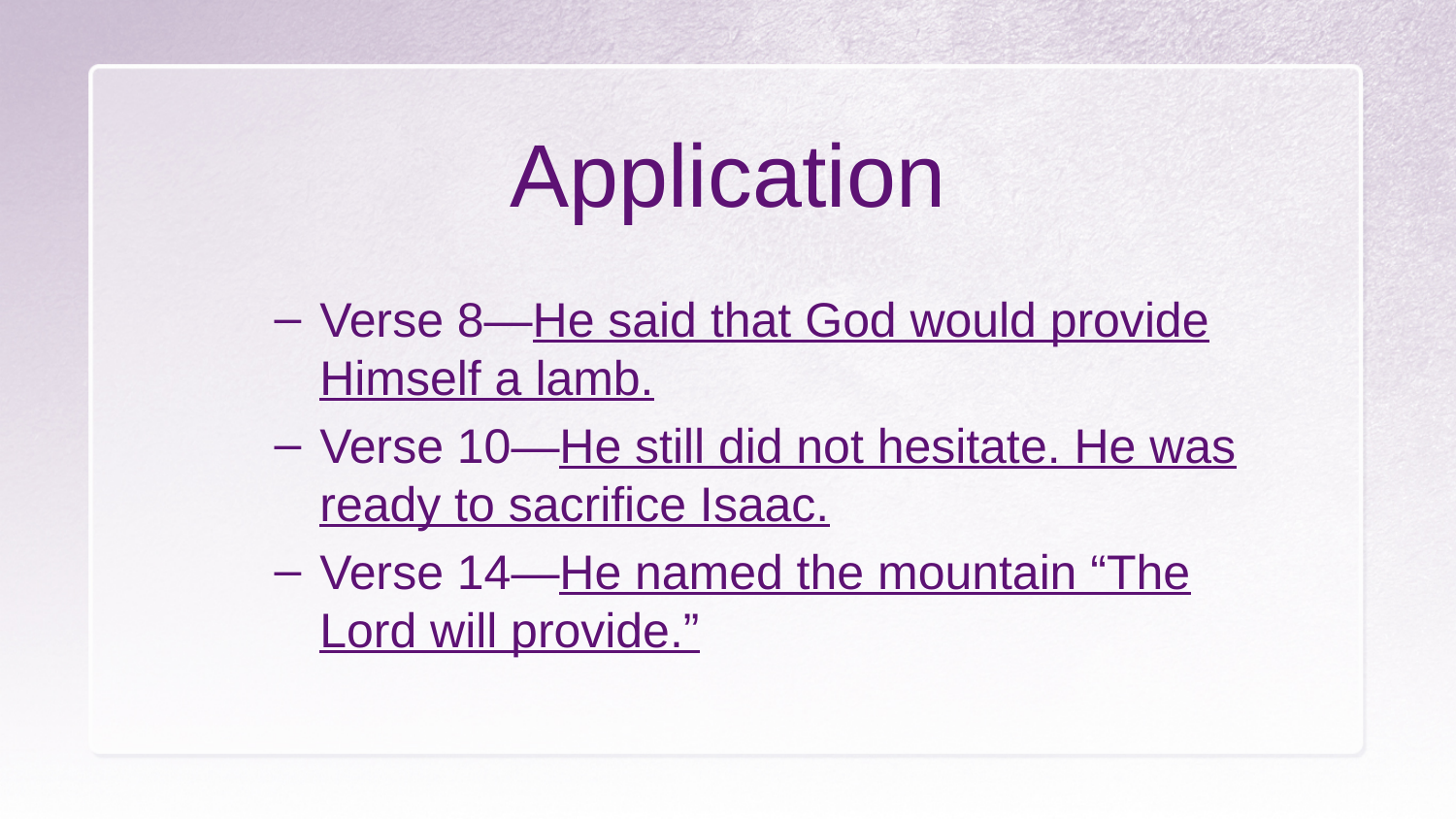

# Application
Verse 8—He said that God would provide Himself a lamb.
Verse 10—He still did not hesitate. He was ready to sacrifice Isaac.
Verse 14—He named the mountain “The Lord will provide.”